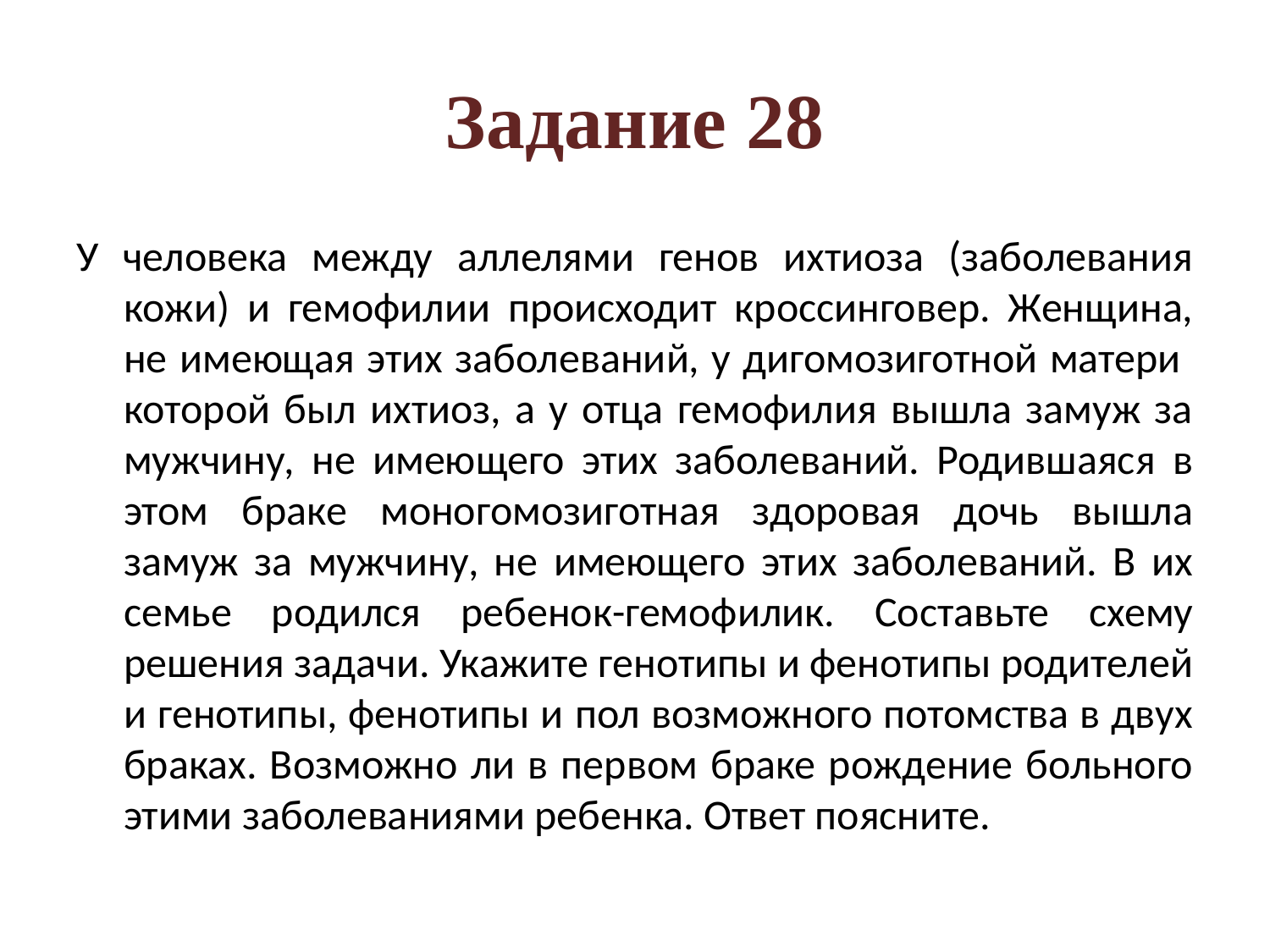

# Задание 28
У человека между аллелями генов ихтиоза (заболевания кожи) и гемофилии происходит кроссинговер. Женщина, не имеющая этих заболеваний, у дигомозиготной матери  которой был ихтиоз, а у отца гемофилия вышла замуж за мужчину, не имеющего этих заболеваний. Родившаяся в этом браке моногомозиготная здоровая дочь вышла замуж за мужчину, не имеющего этих заболеваний. В их семье родился ребенок-гемофилик. Составьте схему решения задачи. Укажите генотипы и фенотипы родителей и генотипы, фенотипы и пол возможного потомства в двух браках. Возможно ли в первом браке рождение больного этими заболеваниями ребенка. Ответ поясните.